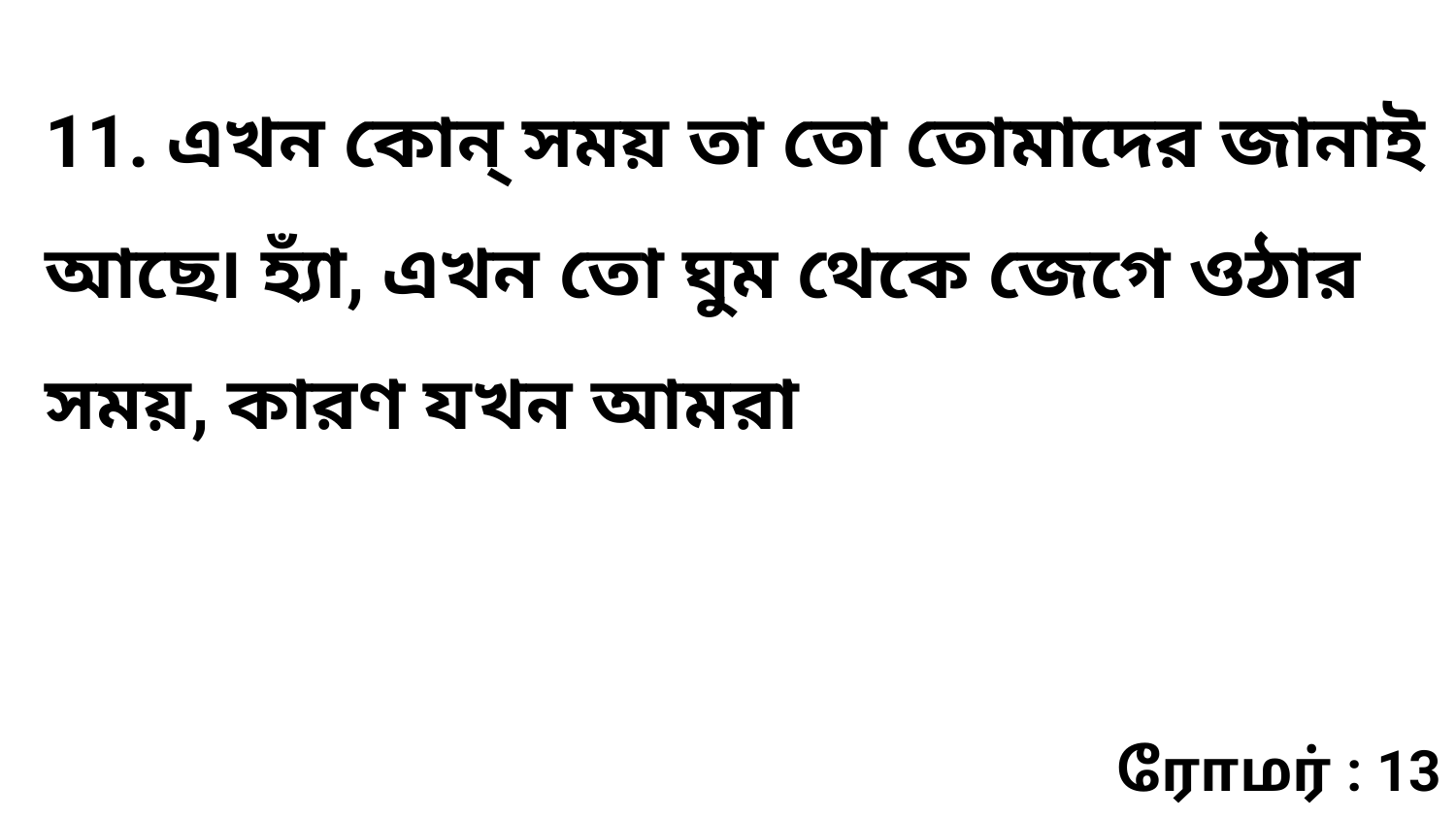

11. এখন কোন্ সময় তা তো তোমাদের জানাই আছে৷ হ্যাঁ, এখন তো ঘুম থেকে জেগে ওঠার সময়, কারণ যখন আমরা
ரோமர் : 13